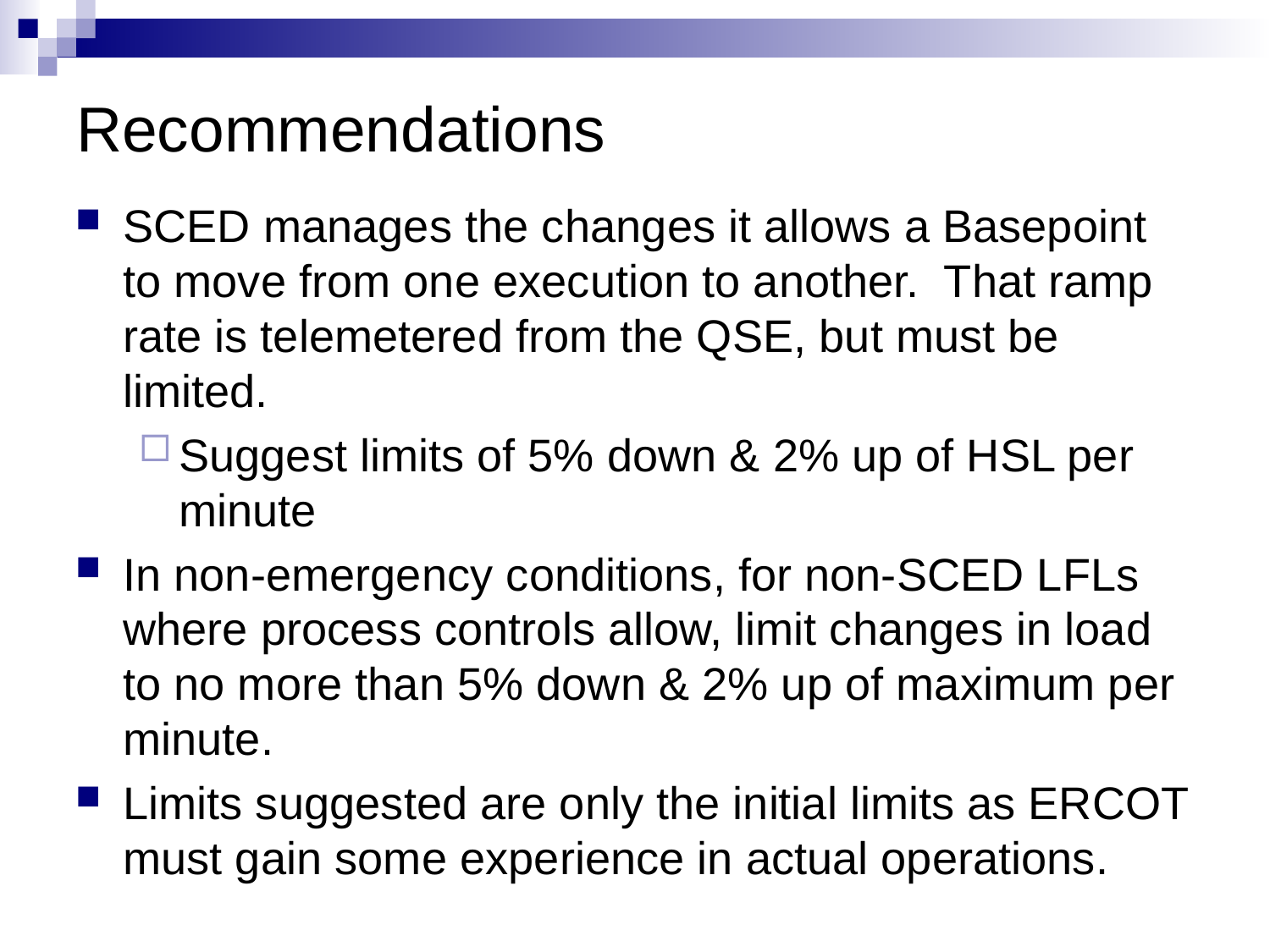

# Recommendations
SCED manages the changes it allows a Basepoint to move from one execution to another.  That ramp rate is telemetered from the QSE, but must be limited.
Suggest limits of 5% down & 2% up of HSL per minute
In non-emergency conditions, for non-SCED LFLs where process controls allow, limit changes in load to no more than 5% down & 2% up of maximum per minute.
Limits suggested are only the initial limits as ERCOT must gain some experience in actual operations.